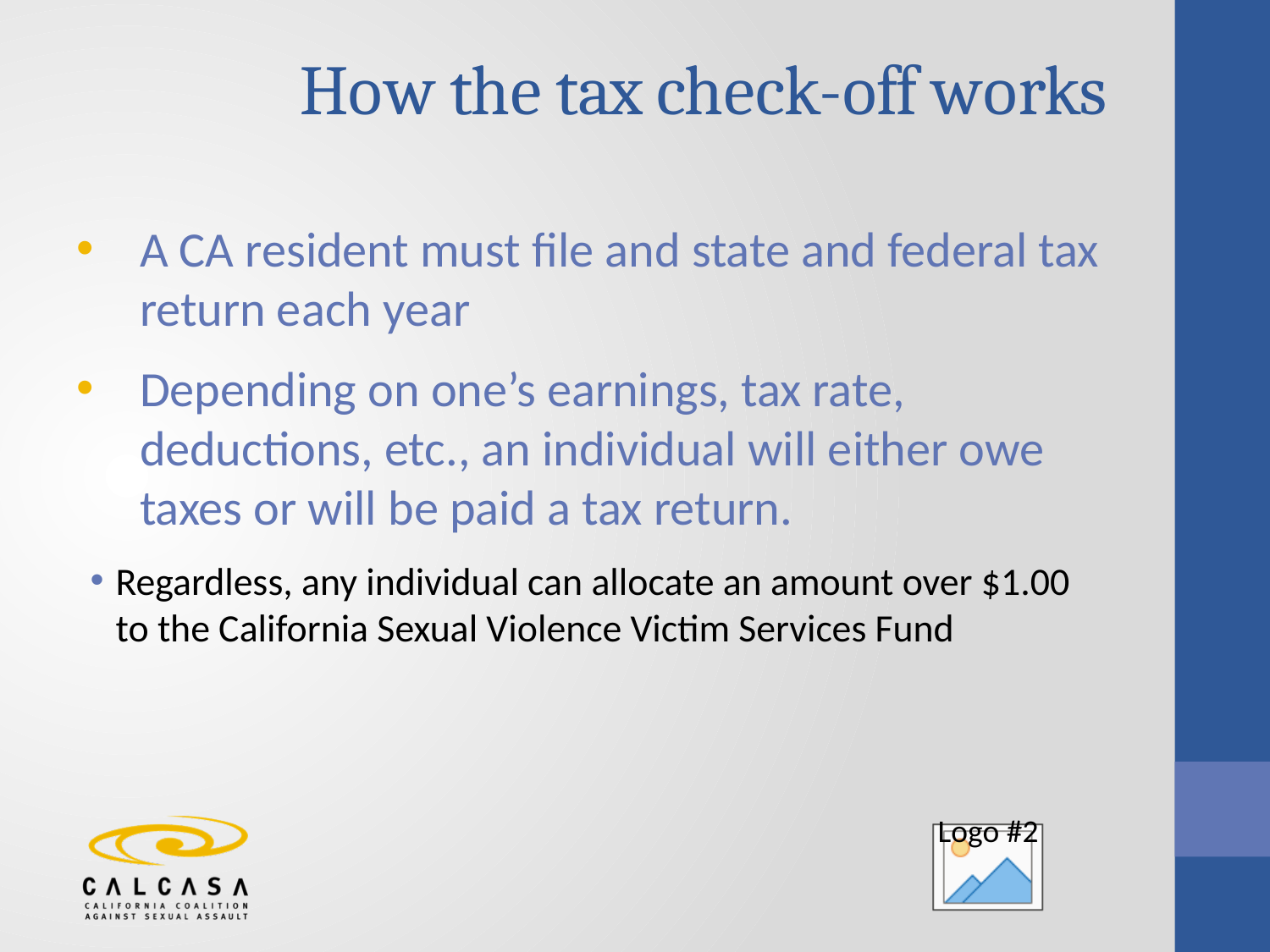

# How the tax check-off works
A CA resident must file and state and federal tax return each year
Depending on one’s earnings, tax rate, deductions, etc., an individual will either owe taxes or will be paid a tax return.
Regardless, any individual can allocate an amount over $1.00 to the California Sexual Violence Victim Services Fund